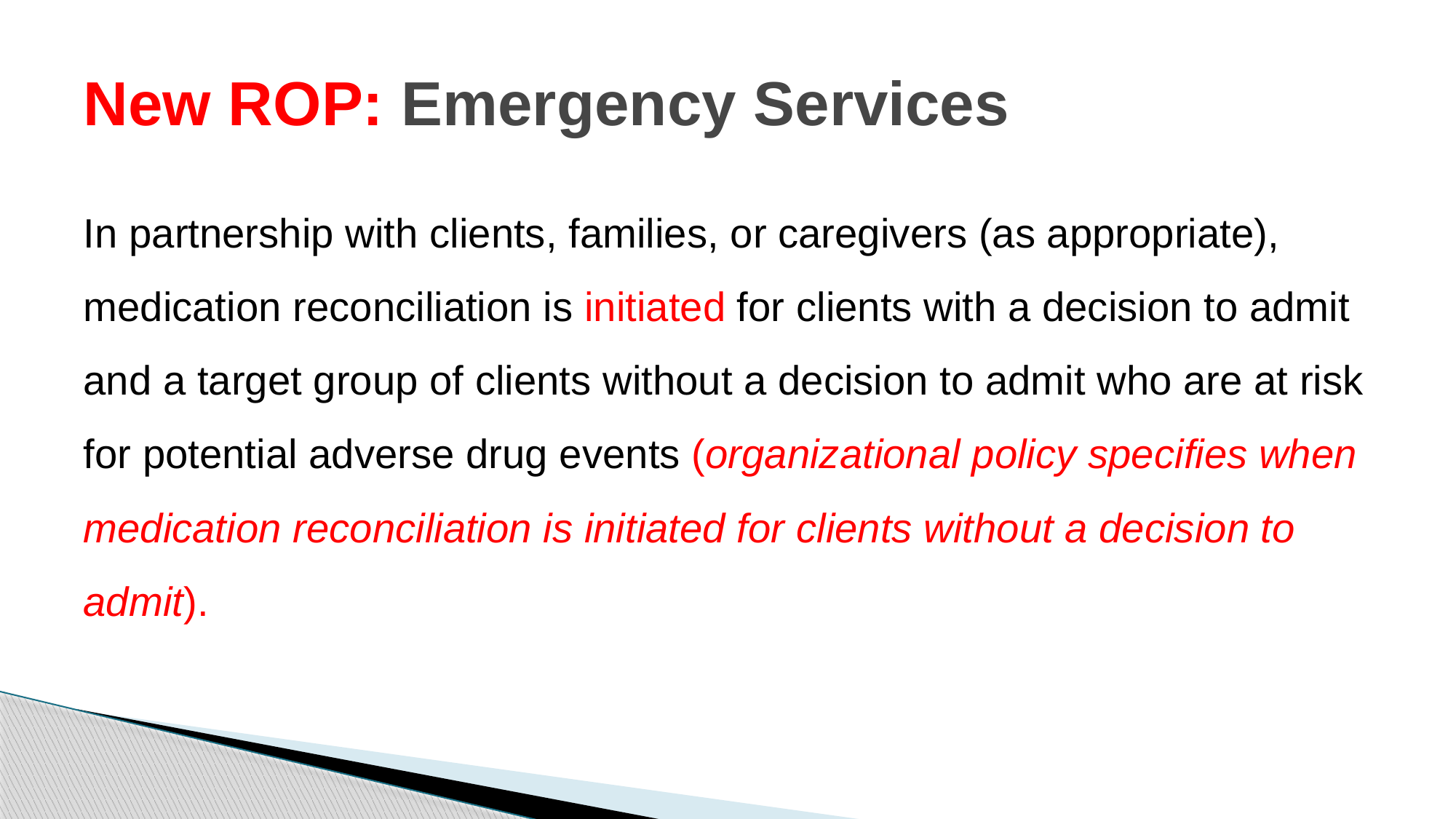

# New ROP: Emergency Services
In partnership with clients, families, or caregivers (as appropriate), medication reconciliation is initiated for clients with a decision to admit and a target group of clients without a decision to admit who are at risk for potential adverse drug events (organizational policy specifies when medication reconciliation is initiated for clients without a decision to admit).